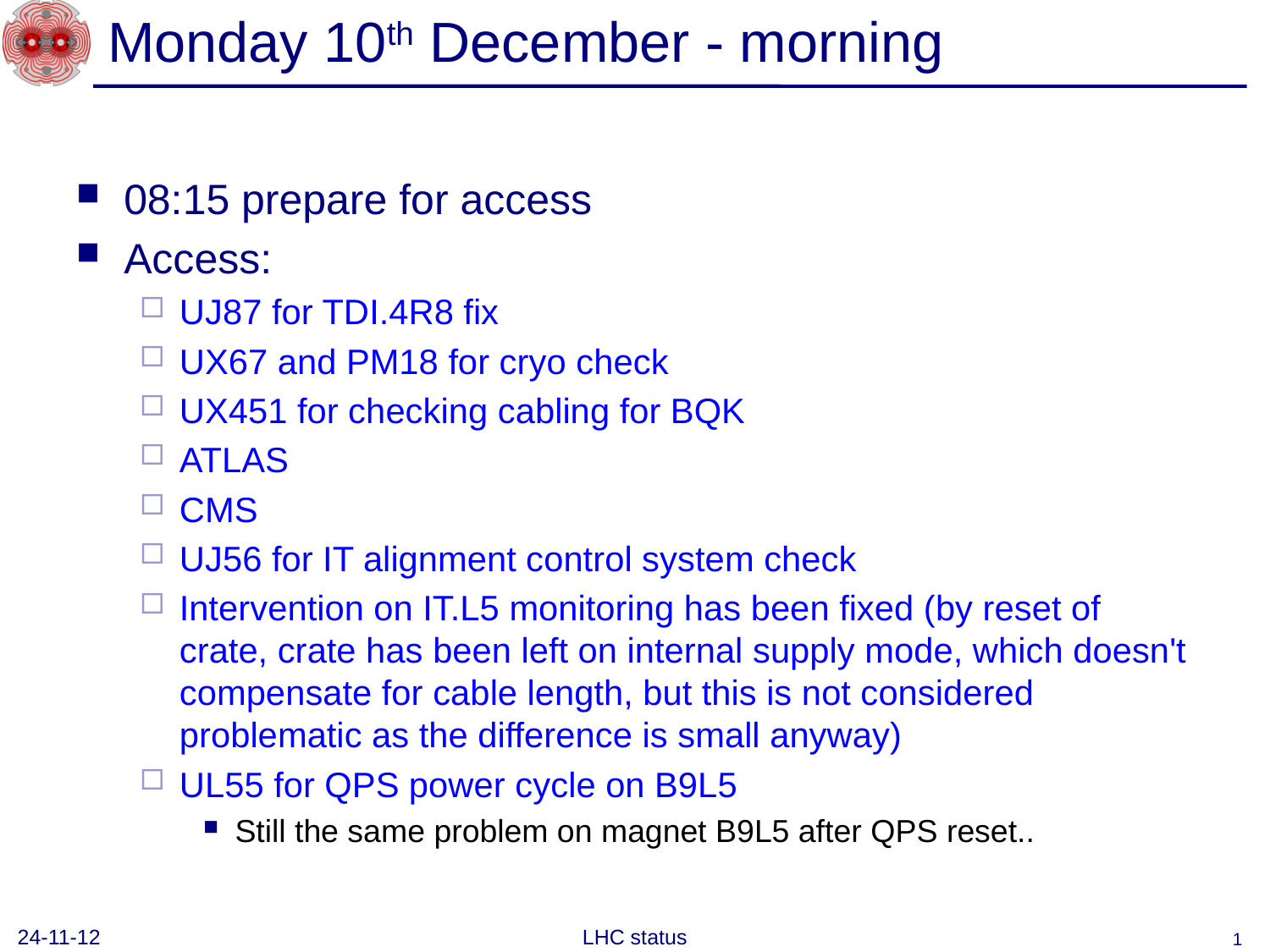

# Monday 10th December - morning
08:15 prepare for access
Access:
UJ87 for TDI.4R8 fix
UX67 and PM18 for cryo check
UX451 for checking cabling for BQK
ATLAS
CMS
UJ56 for IT alignment control system check
Intervention on IT.L5 monitoring has been fixed (by reset of crate, crate has been left on internal supply mode, which doesn't compensate for cable length, but this is not considered problematic as the difference is small anyway)
UL55 for QPS power cycle on B9L5
Still the same problem on magnet B9L5 after QPS reset..
24-11-12
LHC status
1